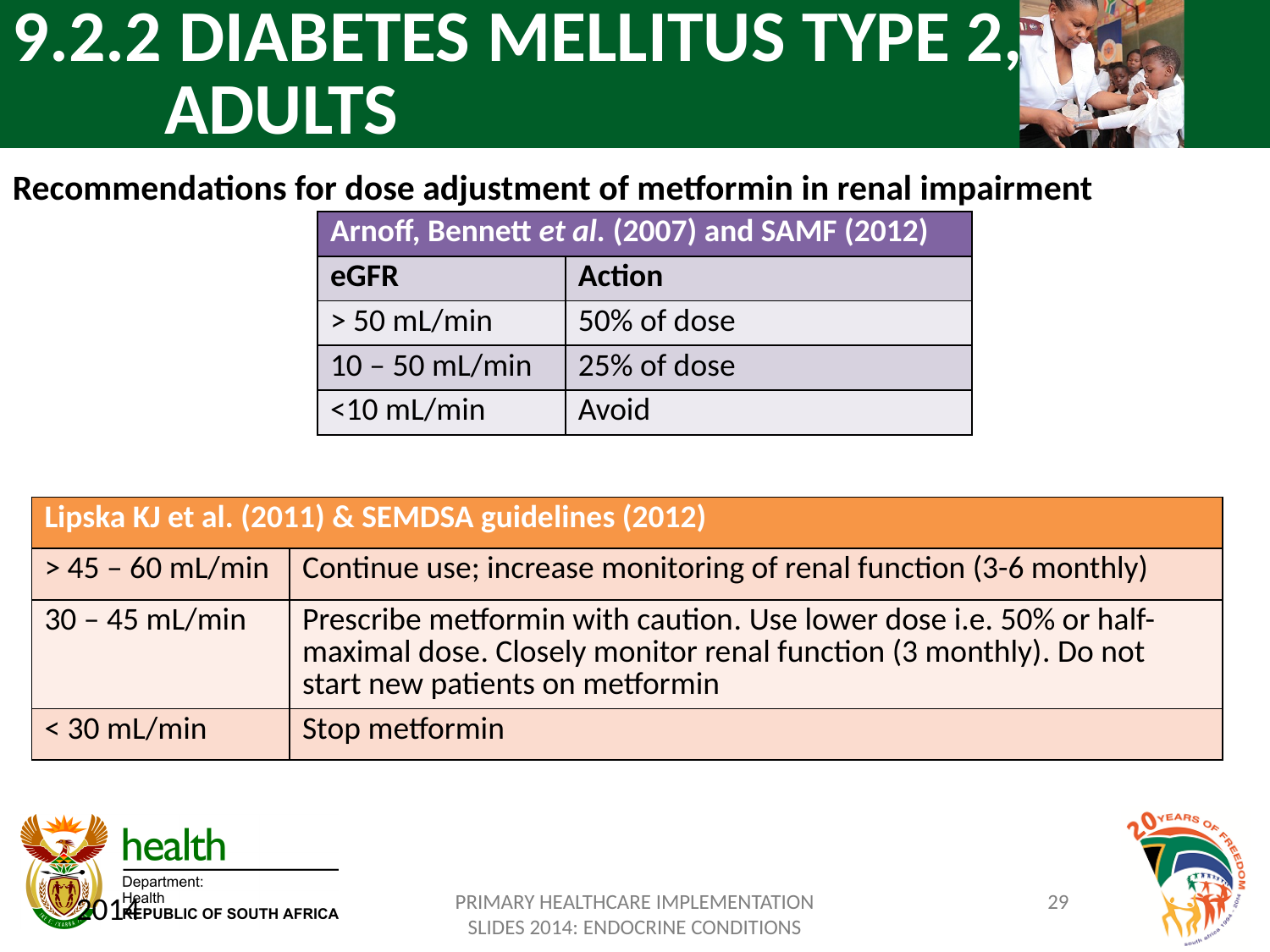

9.2.2 DIABETES MELLITUS TYPE 2,
	  ADULTS
Recommendations for dose adjustment of metformin in renal impairment
| Arnoff, Bennett et al. (2007) and SAMF (2012) |  |
| --- | --- |
| eGFR | Action |
| > 50 mL/min | 50% of dose |
| 10 – 50 mL/min | 25% of dose |
| <10 mL/min | Avoid |
| Lipska KJ et al. (2011) & SEMDSA guidelines (2012) |  |
| --- | --- |
| > 45 – 60 mL/min | Continue use; increase monitoring of renal function (3-6 monthly) |
| 30 – 45 mL/min | Prescribe metformin with caution. Use lower dose i.e. 50% or half-maximal dose. Closely monitor renal function (3 monthly). Do not start new patients on metformin |
| < 30 mL/min | Stop metformin |
2014
PRIMARY HEALTHCARE IMPLEMENTATION SLIDES 2014: ENDOCRINE CONDITIONS
29